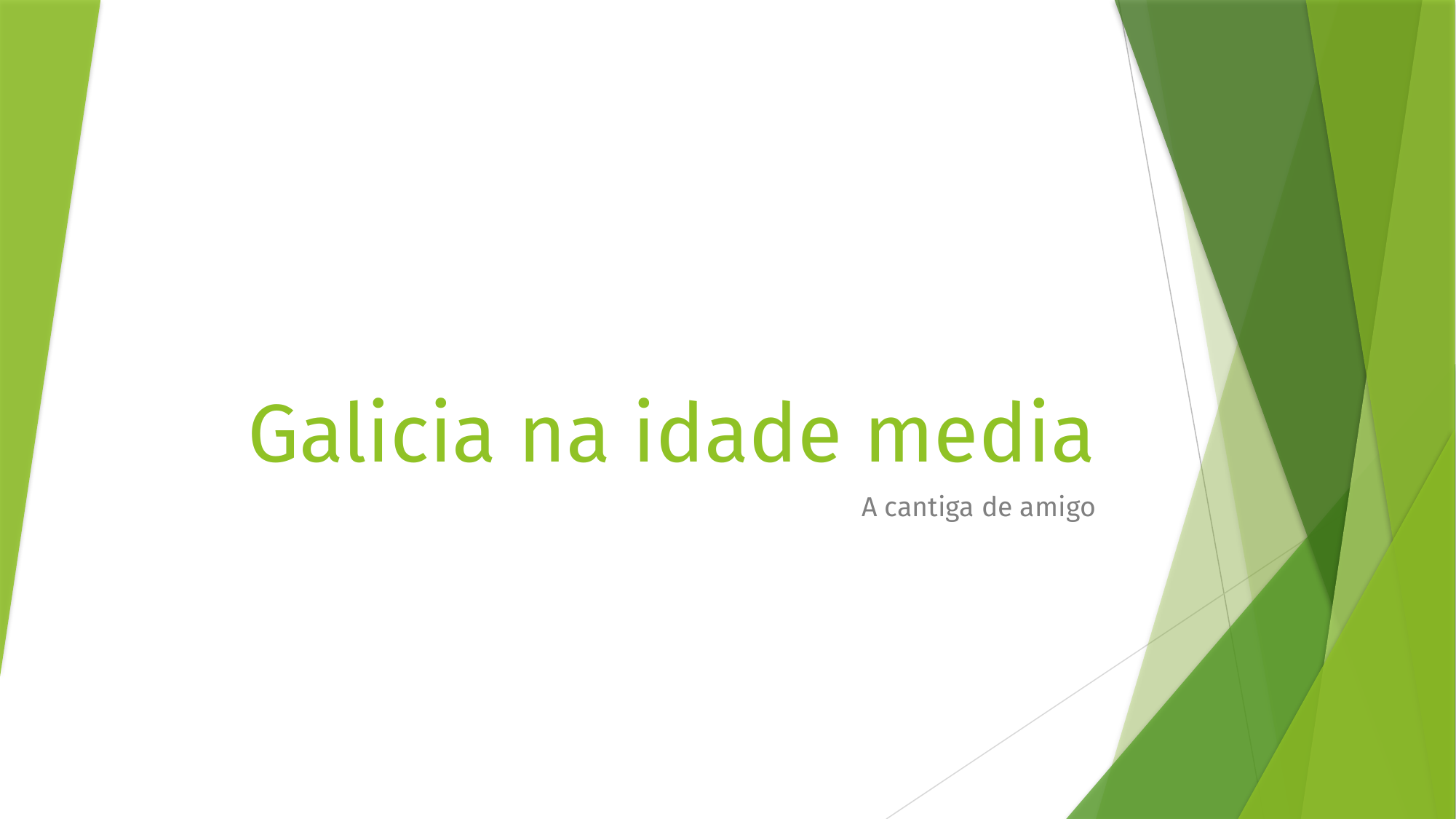

# Galicia na idade media
A cantiga de amigo